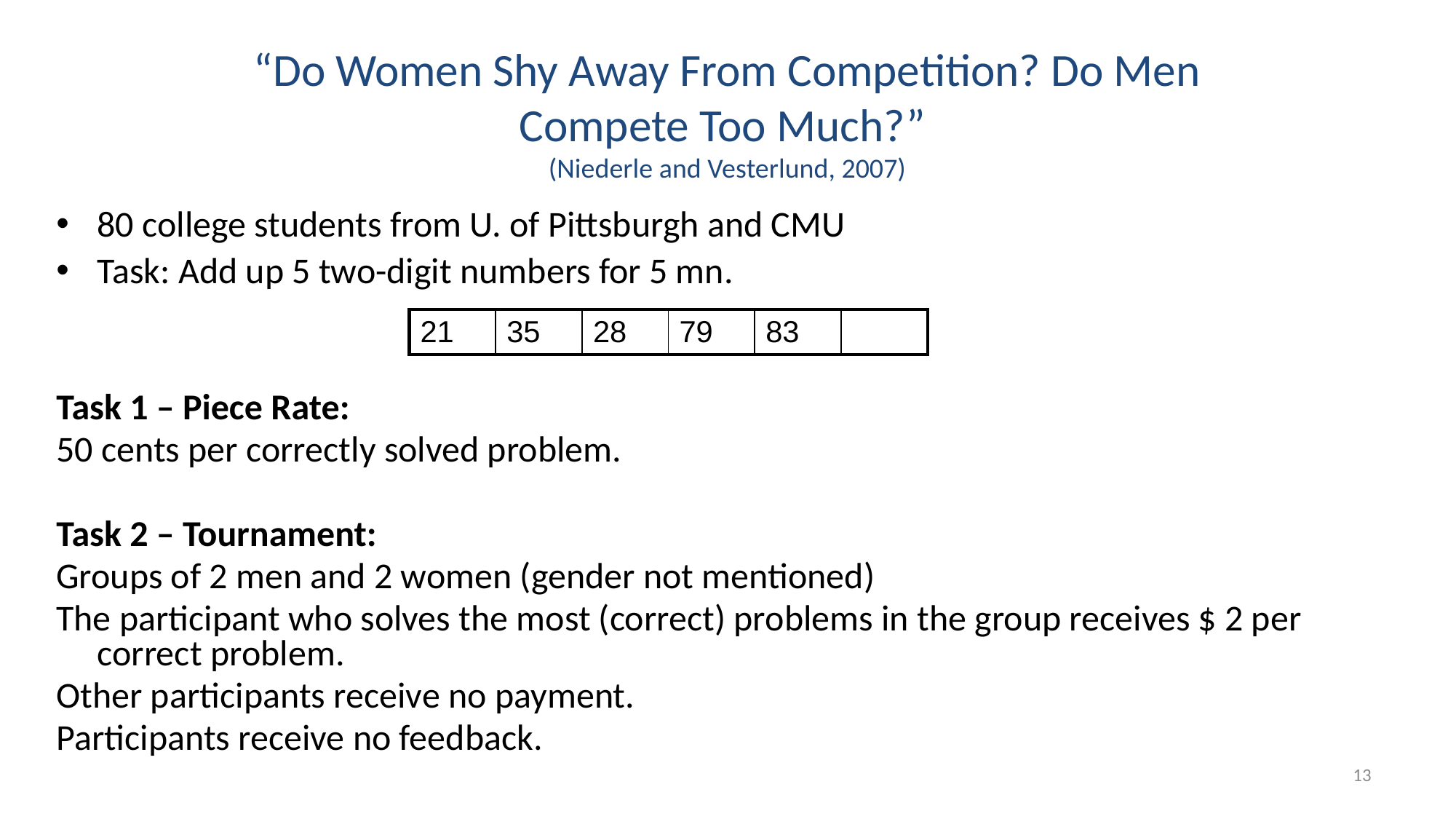

# “Do Women Shy Away From Competition? Do Men Compete Too Much?” (Niederle and Vesterlund, 2007)
80 college students from U. of Pittsburgh and CMU
Task: Add up 5 two-digit numbers for 5 mn.

Task 1 – Piece Rate:
50 cents per correctly solved problem.

Task 2 – Tournament:
Groups of 2 men and 2 women (gender not mentioned)
The participant who solves the most (correct) problems in the group receives $ 2 per correct problem.
Other participants receive no payment.
Participants receive no feedback.
| 21 | 35 | 28 | 79 | 83 |  |
| --- | --- | --- | --- | --- | --- |
13